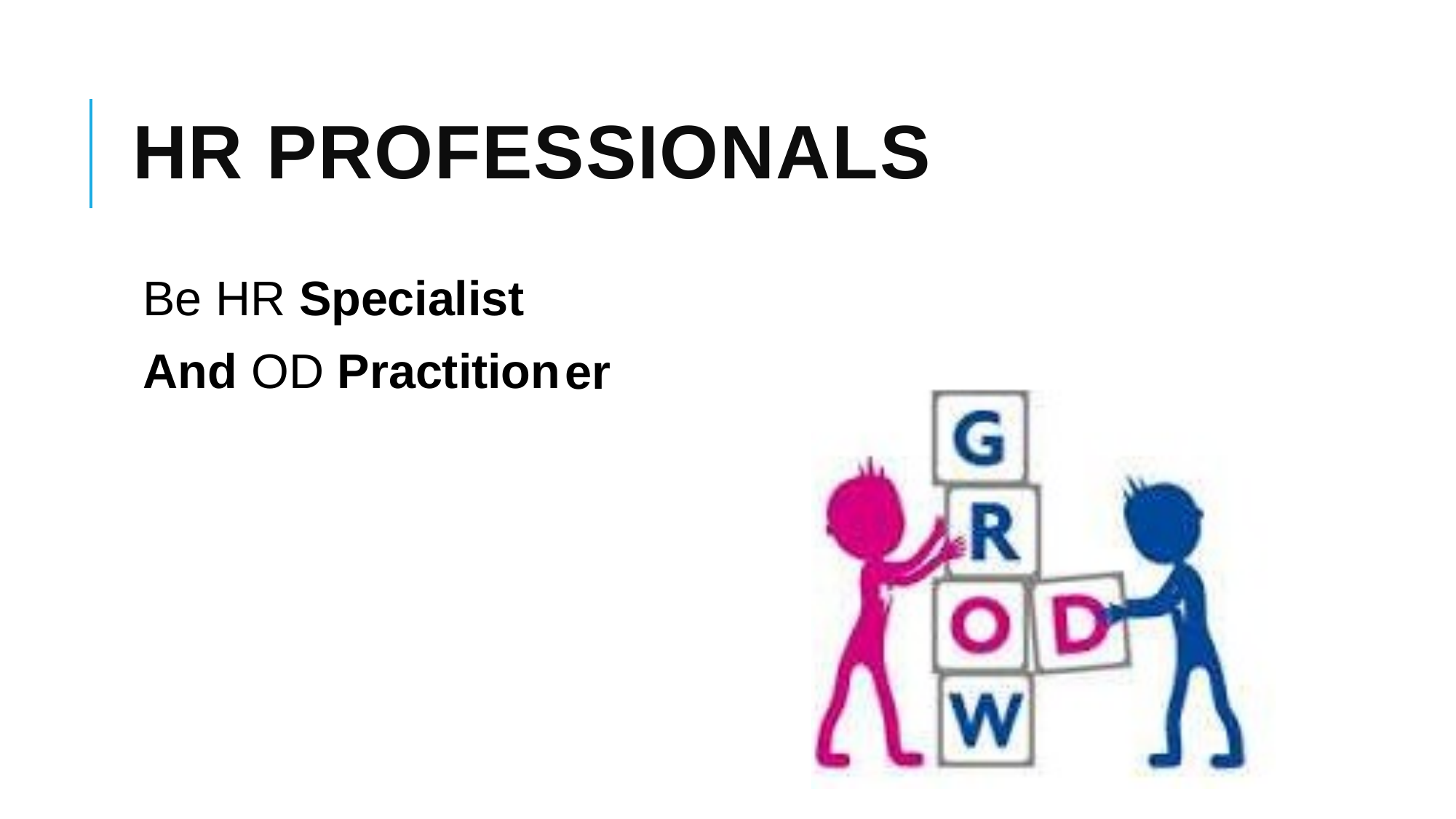

HR PROFESSIONALS
Be HR Specialist  And OD Practition
er